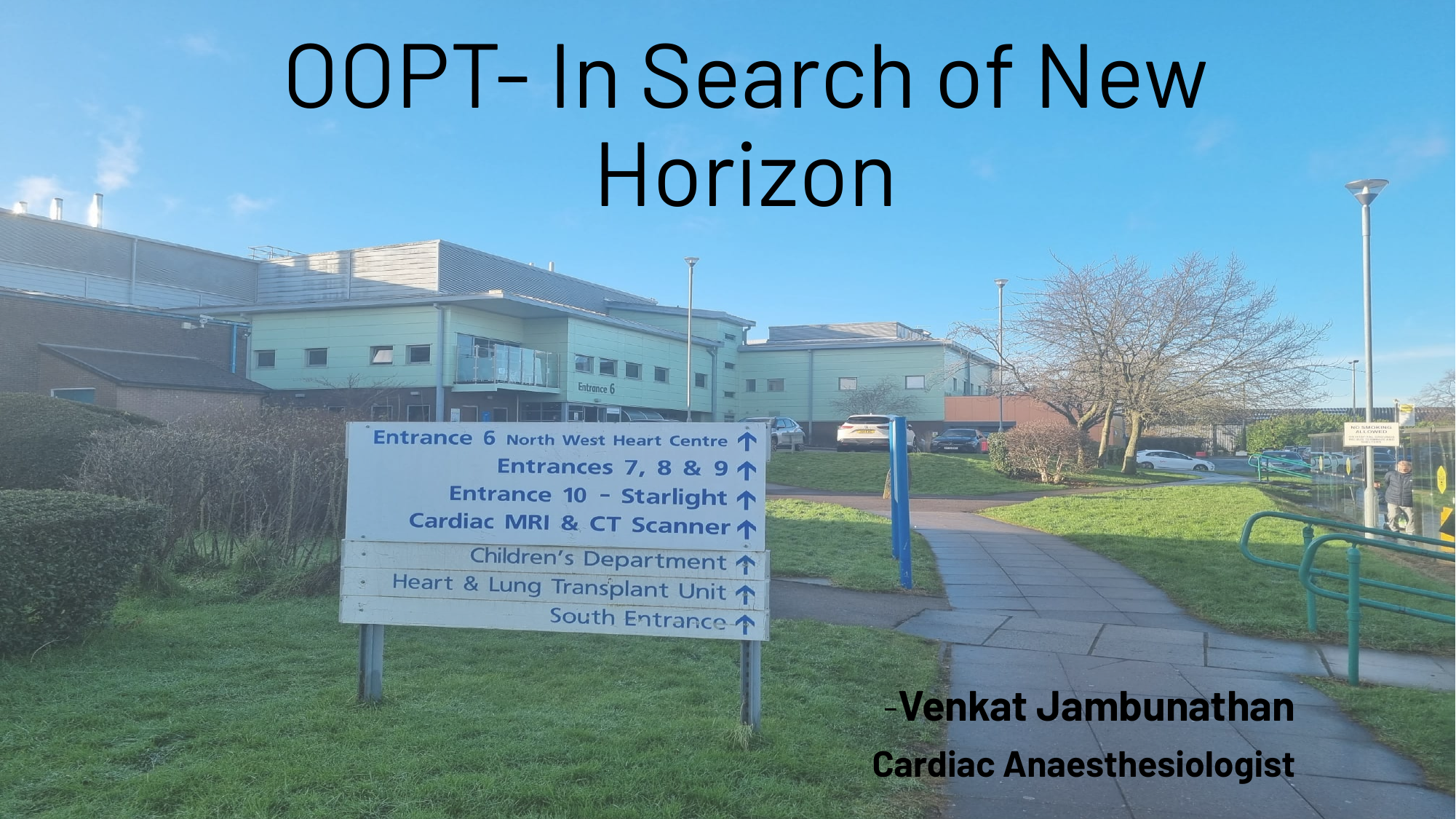

# OOPT- In Search of New Horizon
-Venkat Jambunathan
Cardiac Anaesthesiologist